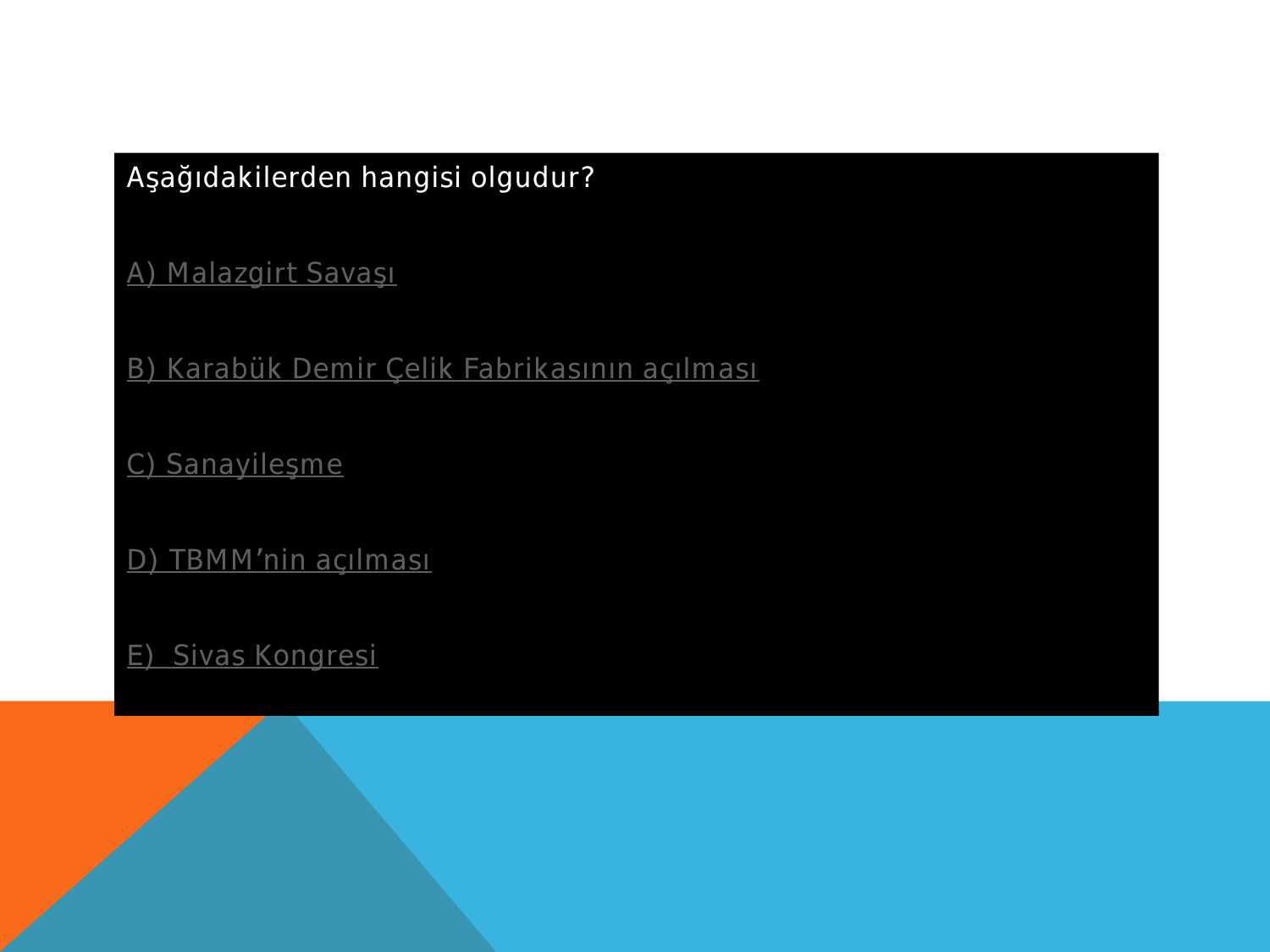

Aşağıdakilerden hangisi olgudur?

A) Malazgirt Savaşı

B) Karabük Demir Çelik Fabrikasının açılması

C) Sanayileşme

D) TBMM’nin açılması

E)  Sivas Kongresi